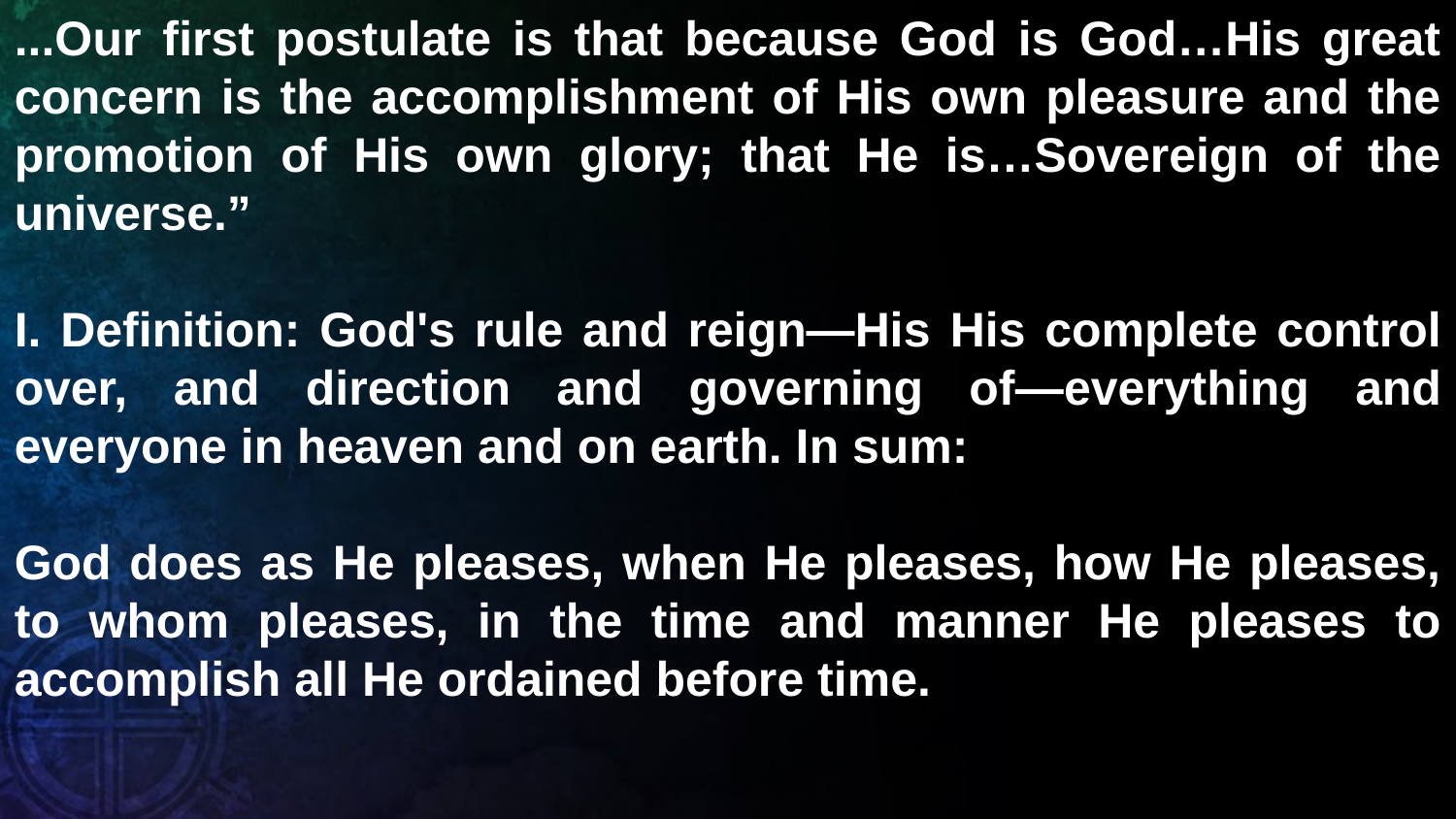

...Our first postulate is that because God is God…His great concern is the accomplishment of His own pleasure and the promotion of His own glory; that He is…Sovereign of the universe.”

I. Definition: God's rule and reign—His His complete control over, and direction and governing of—everything and everyone in heaven and on earth. In sum:

God does as He pleases, when He pleases, how He pleases, to whom pleases, in the time and manner He pleases to accomplish all He ordained before time.